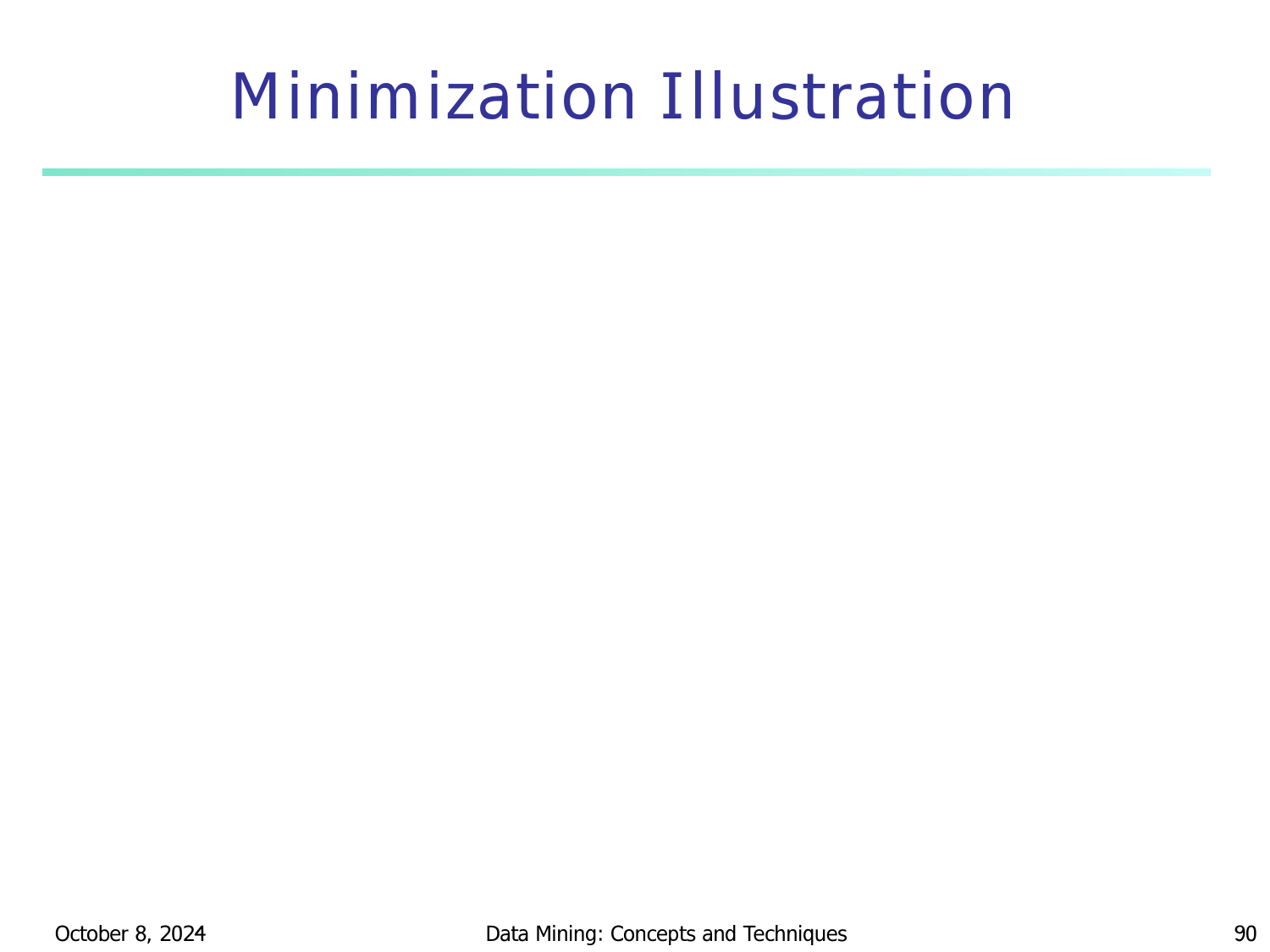

# Minimization Illustration

October 8, 2024
Data Mining: Concepts and Techniques
90